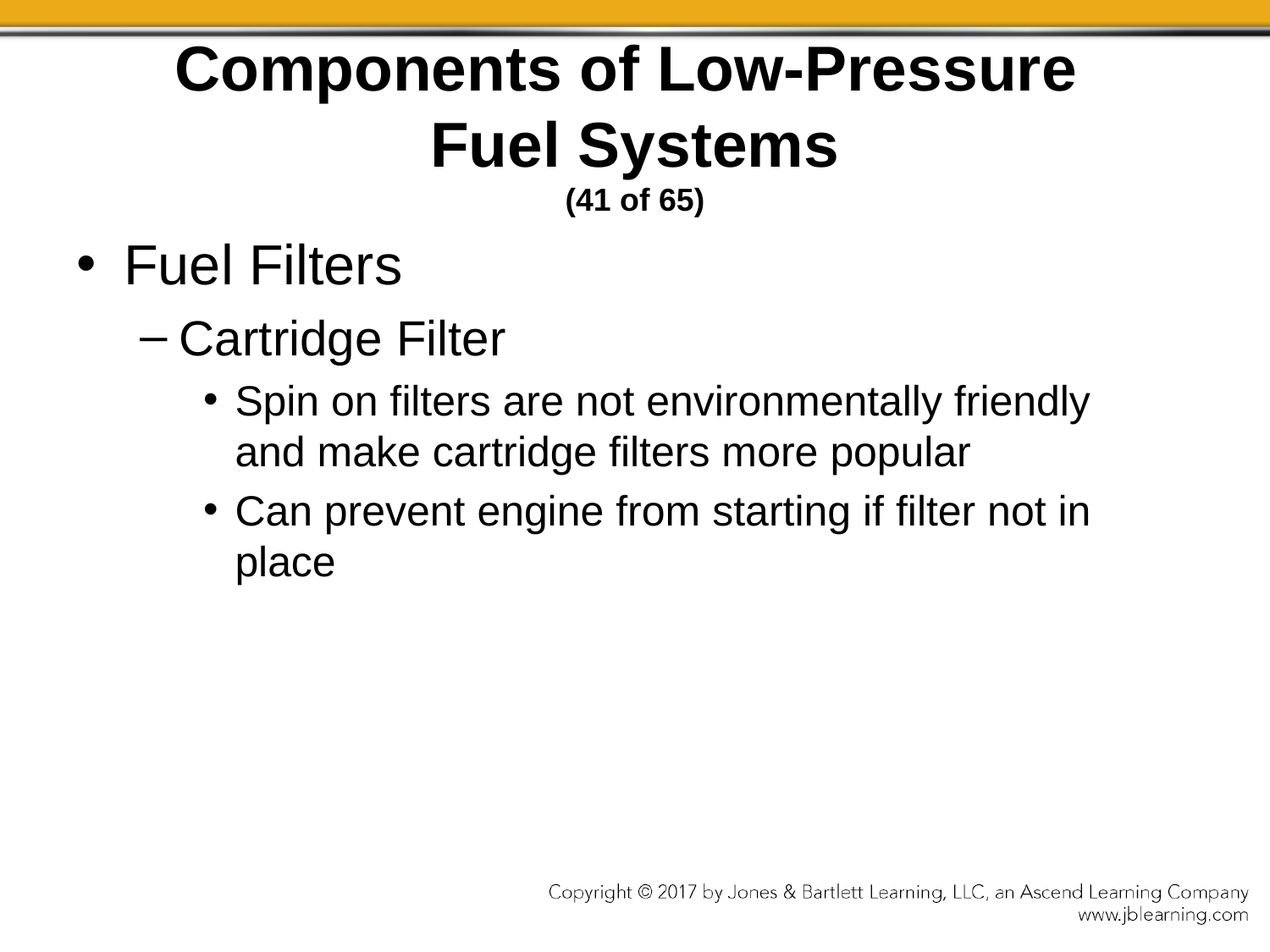

# Components of Low-Pressure Fuel Systems (41 of 65)
Fuel Filters
Cartridge Filter
Spin on filters are not environmentally friendly and make cartridge filters more popular
Can prevent engine from starting if filter not in place